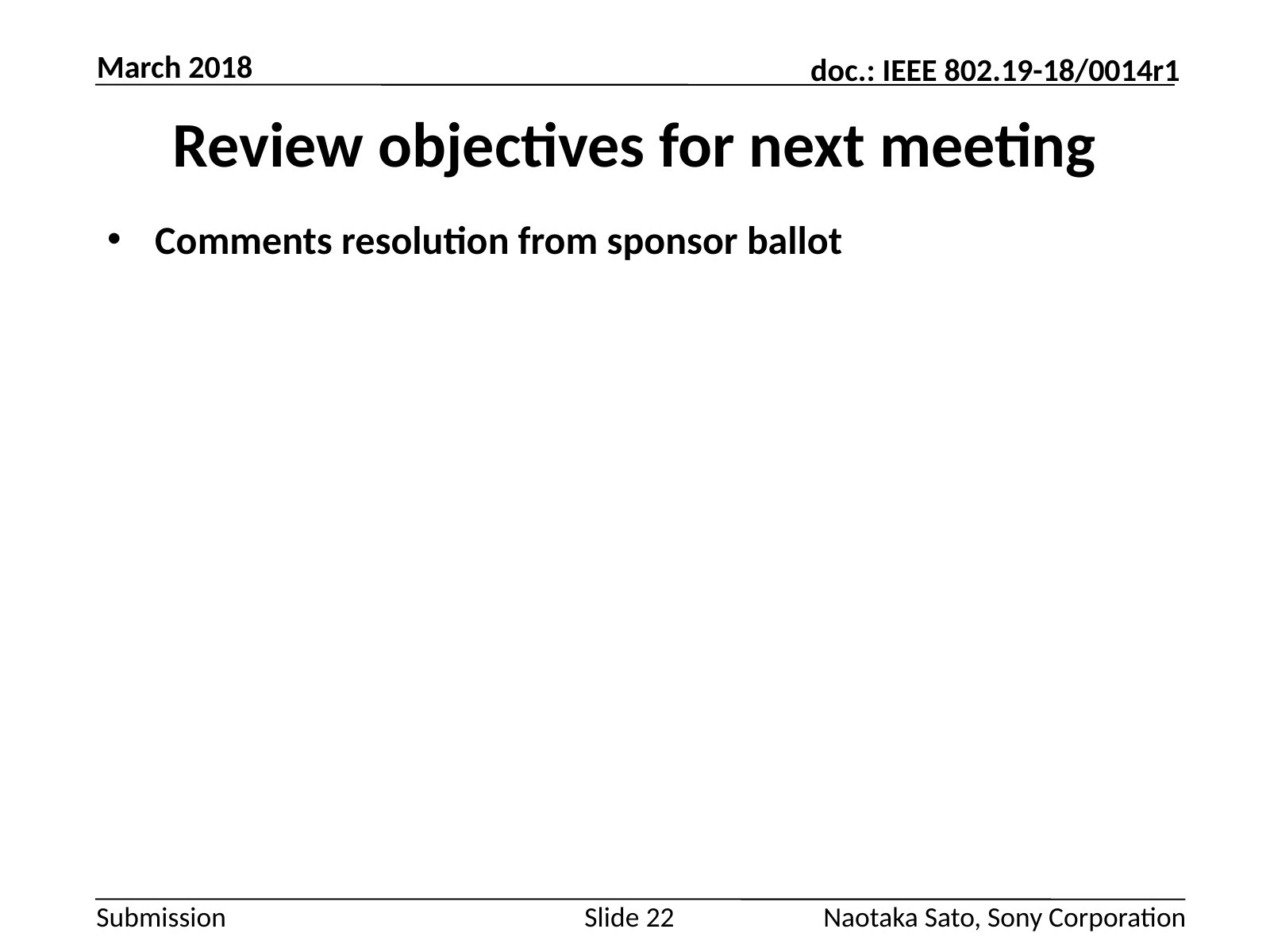

March 2018
# Review objectives for next meeting
Comments resolution from sponsor ballot
Slide 22
Naotaka Sato, Sony Corporation